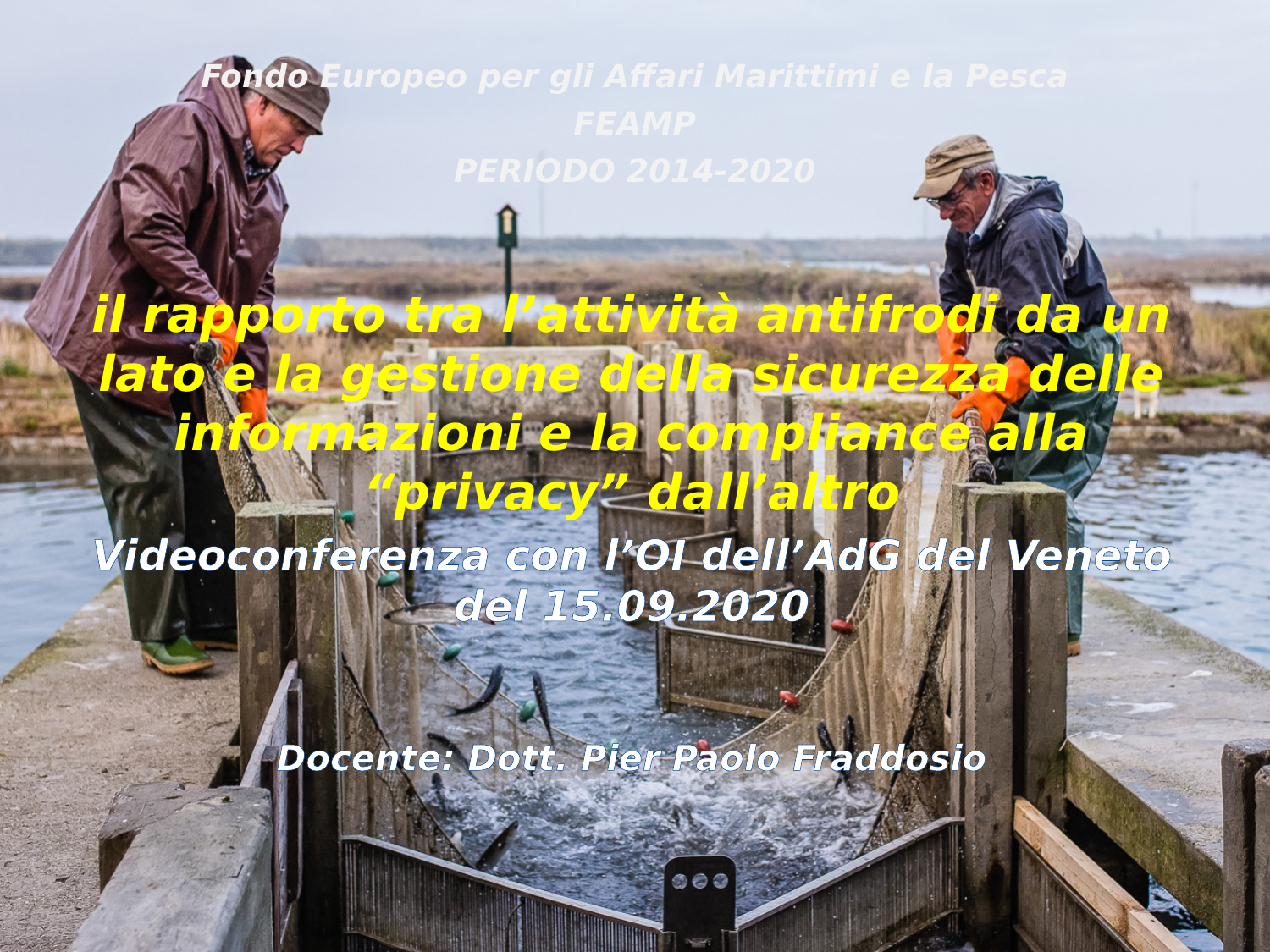

# Fondo Europeo per gli Affari Marittimi e la Pesca FEAMP PERIODO 2014-2020
il rapporto tra l’attività antifrodi da un lato e la gestione della sicurezza delle informazioni e la compliance alla “privacy” dall’altro
Videoconferenza con l’OI dell’AdG del Veneto del 15.09.2020

Docente: Dott. Pier Paolo Fraddosio